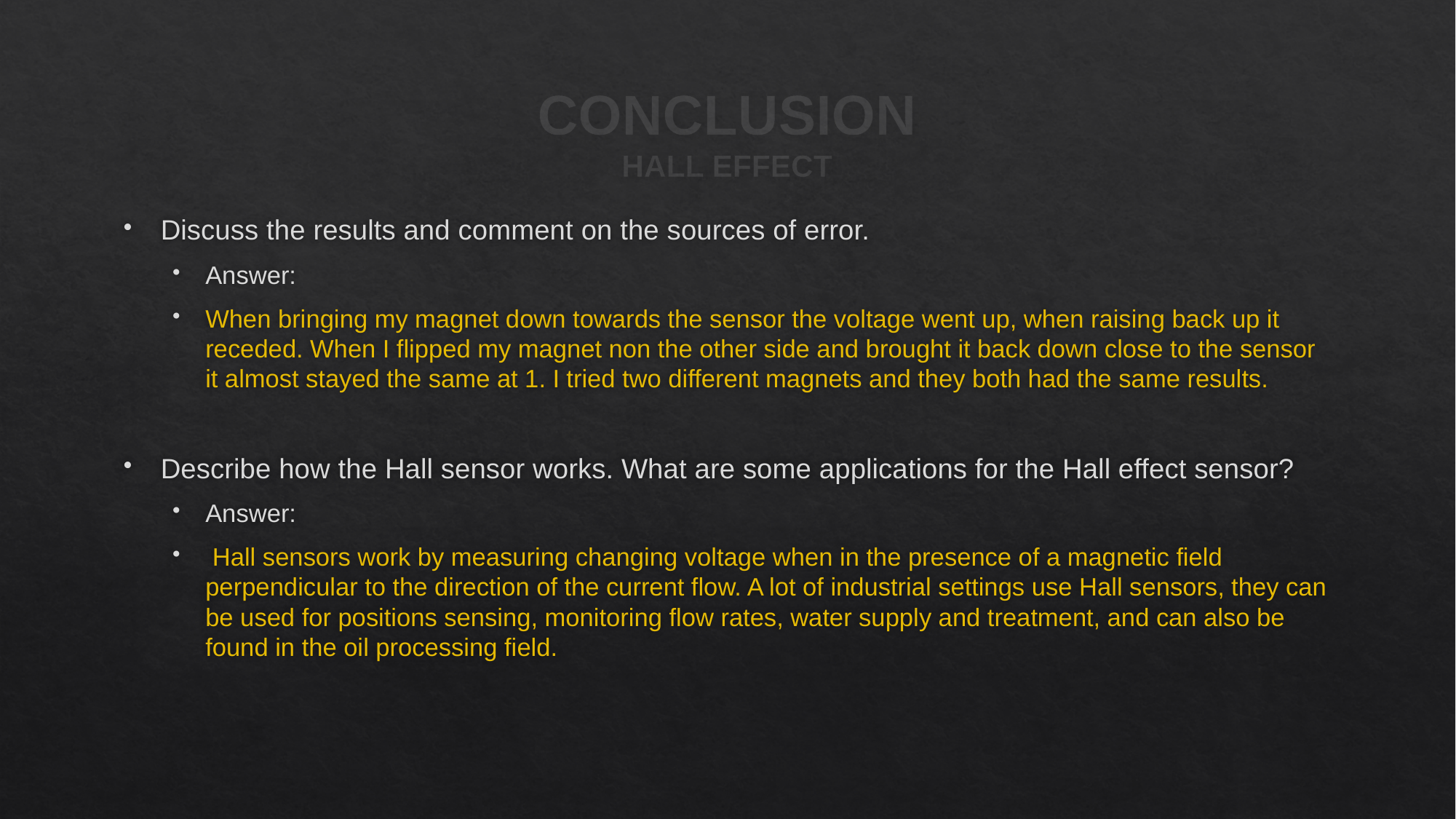

# CONCLUSION HALL EFFECT
Discuss the results and comment on the sources of error.
Answer:
When bringing my magnet down towards the sensor the voltage went up, when raising back up it receded. When I flipped my magnet non the other side and brought it back down close to the sensor it almost stayed the same at 1. I tried two different magnets and they both had the same results.

Describe how the Hall sensor works. What are some applications for the Hall effect sensor?
Answer:
 Hall sensors work by measuring changing voltage when in the presence of a magnetic field perpendicular to the direction of the current flow. A lot of industrial settings use Hall sensors, they can be used for positions sensing, monitoring flow rates, water supply and treatment, and can also be found in the oil processing field.